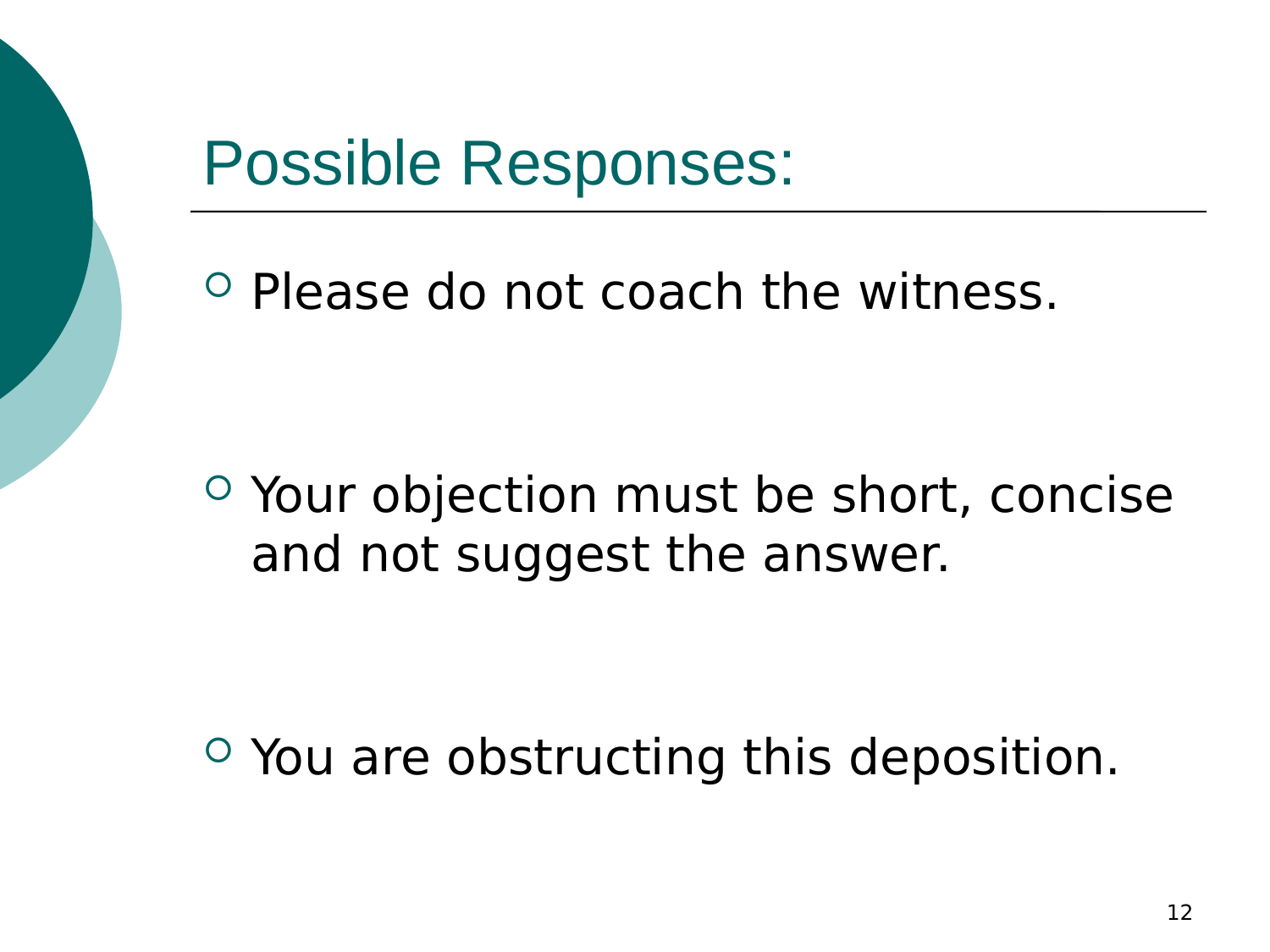

Possible Responses:
Please do not coach the witness.

Your objection must be short, concise and not suggest the answer.

You are obstructing this deposition.

12